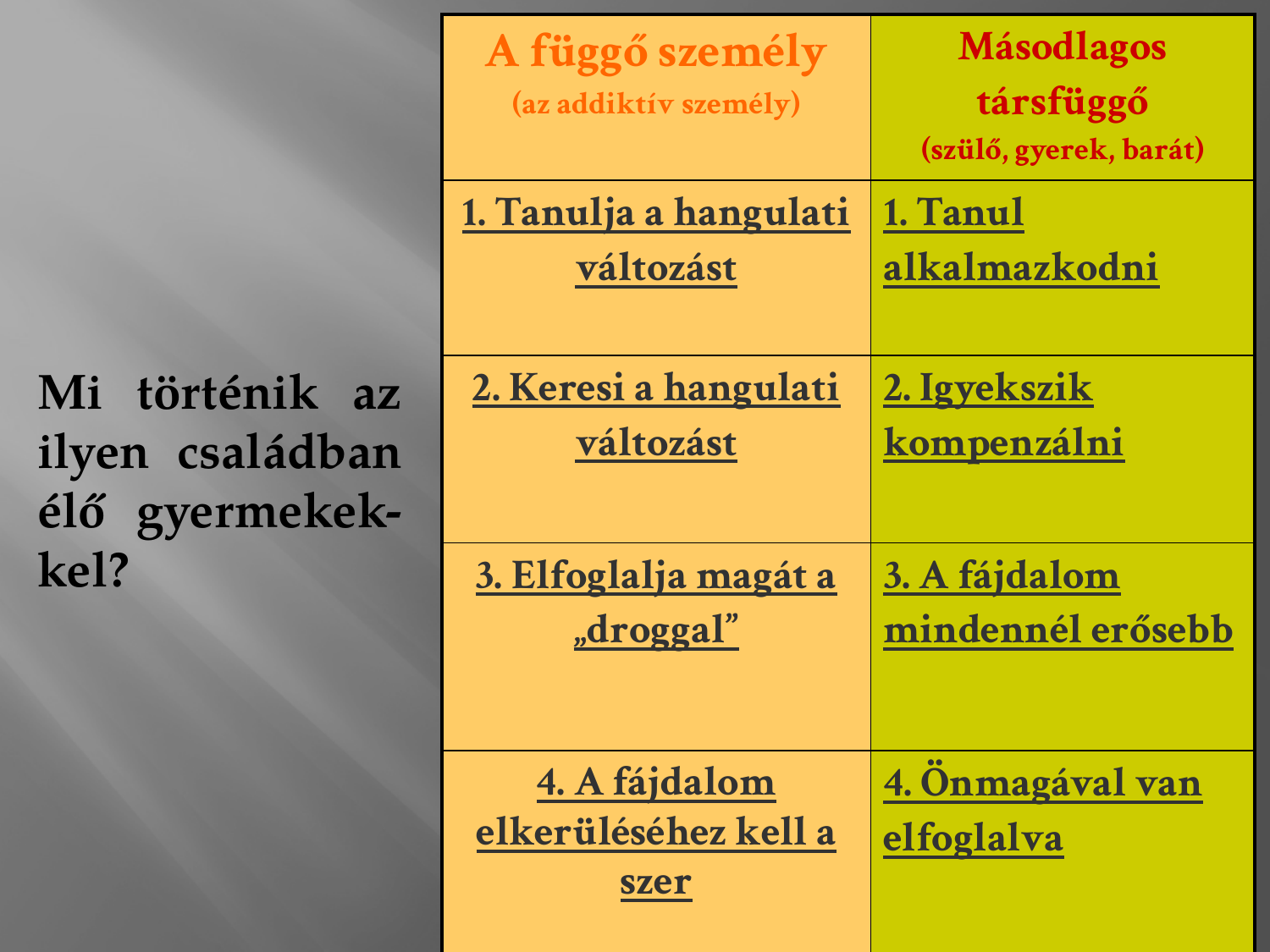

| A függő személy (az addiktív személy) | Másodlagos társfüggő (szülő, gyerek, barát) |
| --- | --- |
| 1. Tanulja a hangulati változást | 1. Tanul alkalmazkodni |
| 2. Keresi a hangulati változást | 2. Igyekszik kompenzálni |
| 3. Elfoglalja magát a „droggal” | 3. A fájdalom mindennél erősebb |
| 4. A fájdalom elkerüléséhez kell a szer | 4. Önmagával van elfoglalva |

Mi történik az ilyen családban élő gyermekek-kel?